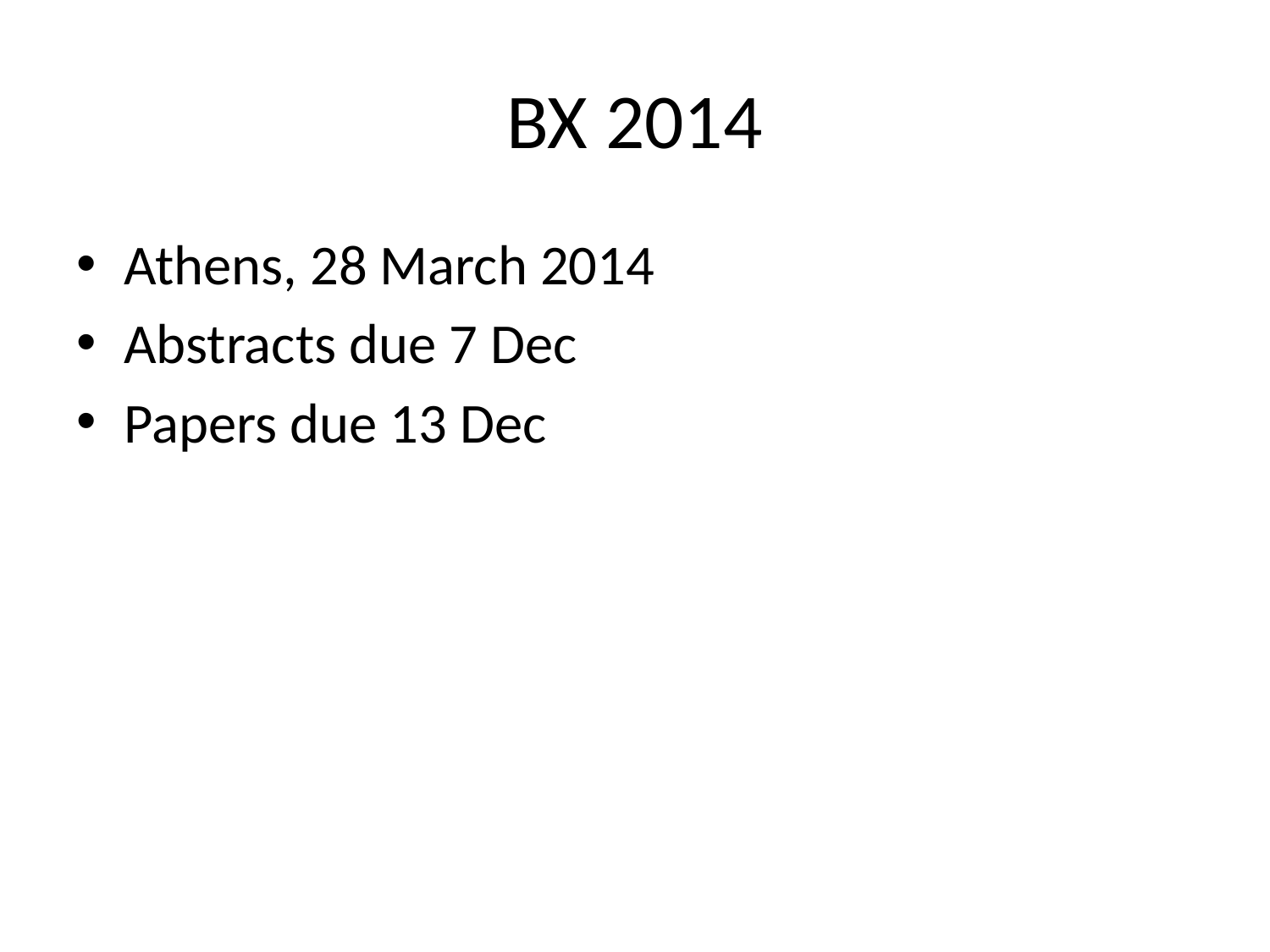

# BX 2014
Athens, 28 March 2014
Abstracts due 7 Dec
Papers due 13 Dec